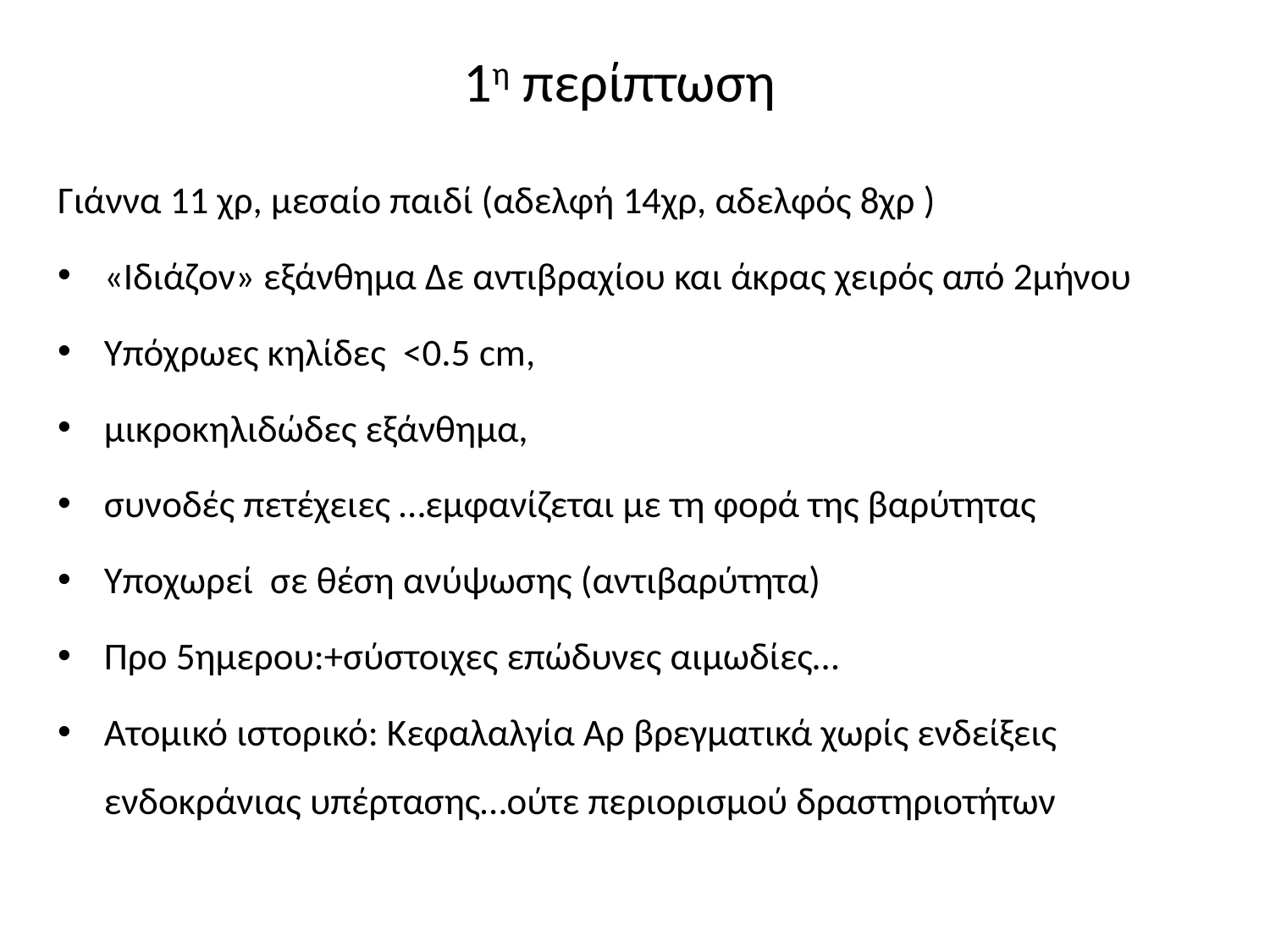

# 1η περίπτωση
Γιάννα 11 χρ, μεσαίο παιδί (αδελφή 14χρ, αδελφός 8χρ )
«Ιδιάζον» εξάνθημα Δε αντιβραχίου και άκρας χειρός από 2μήνου
Υπόχρωες κηλίδες  <0.5 cm,
μικροκηλιδώδες εξάνθημα,
συνοδές πετέχειες …εμφανίζεται με τη φορά της βαρύτητας
Υποχωρεί  σε θέση ανύψωσης (αντιβαρύτητα)
Προ 5ημερου:+σύστοιχες επώδυνες αιμωδίες…
Ατομικό ιστορικό: Κεφαλαλγία Αρ βρεγματικά χωρίς ενδείξεις ενδοκράνιας υπέρτασης…ούτε περιορισμού δραστηριοτήτων